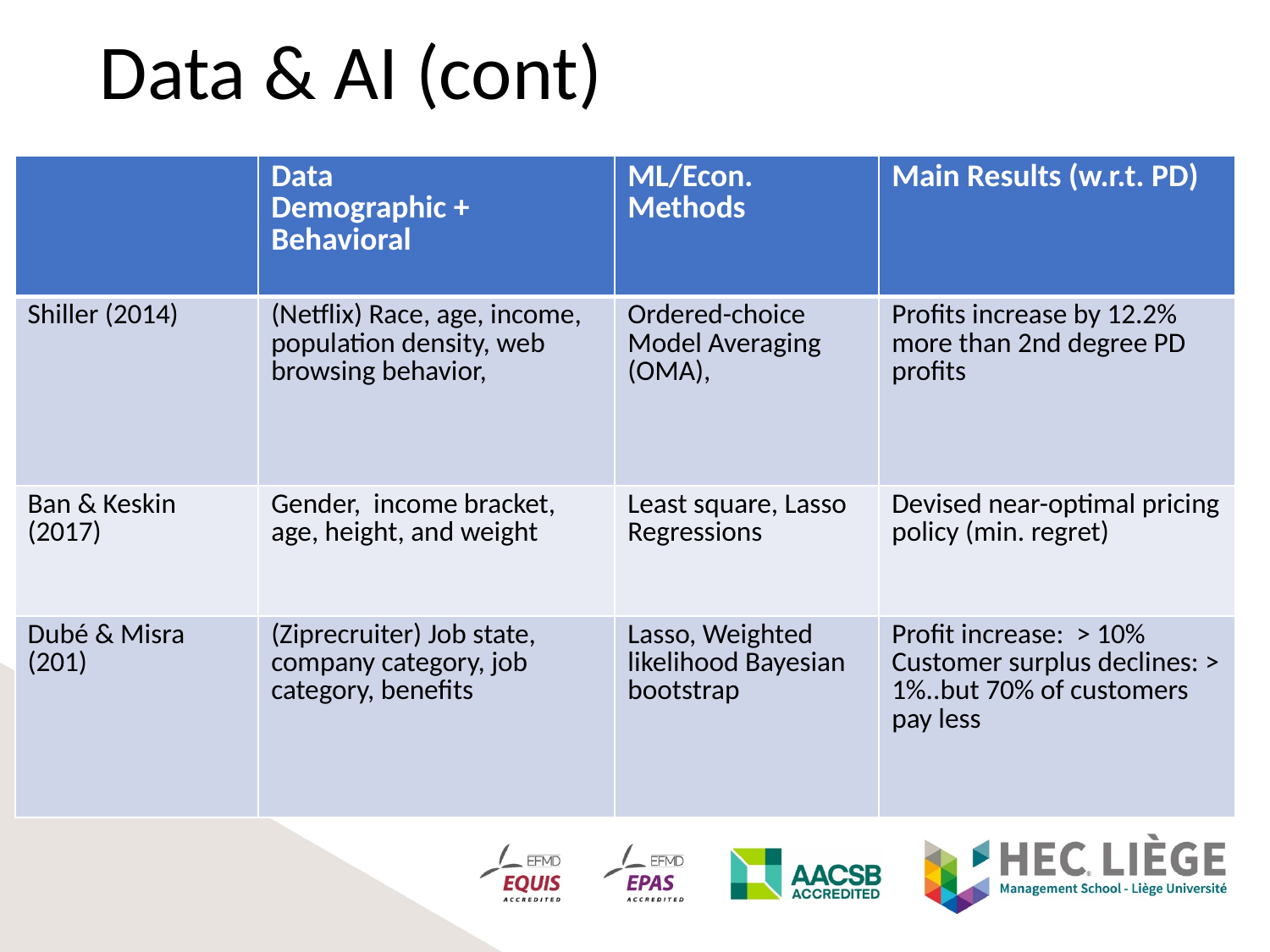

Data & AI (cont)
|  | Data Demographic + Behavioral | ML/Econ. Methods | Main Results (w.r.t. PD) |
| --- | --- | --- | --- |
| Shiller (2014) | (Netflix) Race, age, income, population density, web browsing behavior, | Ordered-choice Model Averaging (OMA), | Profits increase by 12.2% more than 2nd degree PD profits |
| Ban & Keskin (2017) | Gender, income bracket, age, height, and weight | Least square, Lasso Regressions | Devised near-optimal pricing policy (min. regret) |
| Dubé & Misra (201) | (Ziprecruiter) Job state, company category, job category, benefits | Lasso, Weighted likelihood Bayesian bootstrap | Profit increase: > 10% Customer surplus declines: > 1%..but 70% of customers pay less |